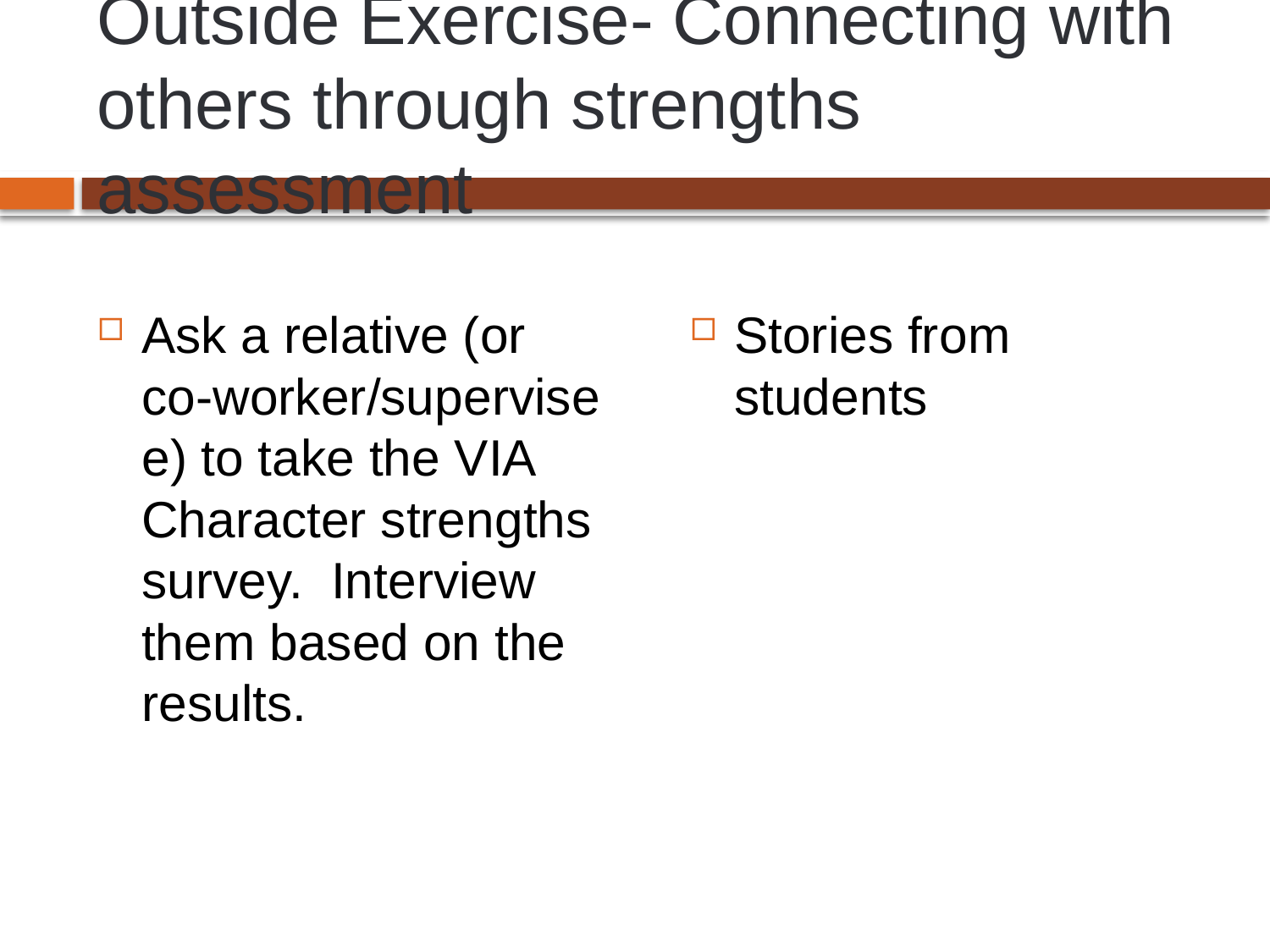

# Outside Exercise- Connecting with others through strengths assessment
Ask a relative (or co-worker/supervisee) to take the VIA Character strengths survey.  Interview them based on the results.
Stories from students